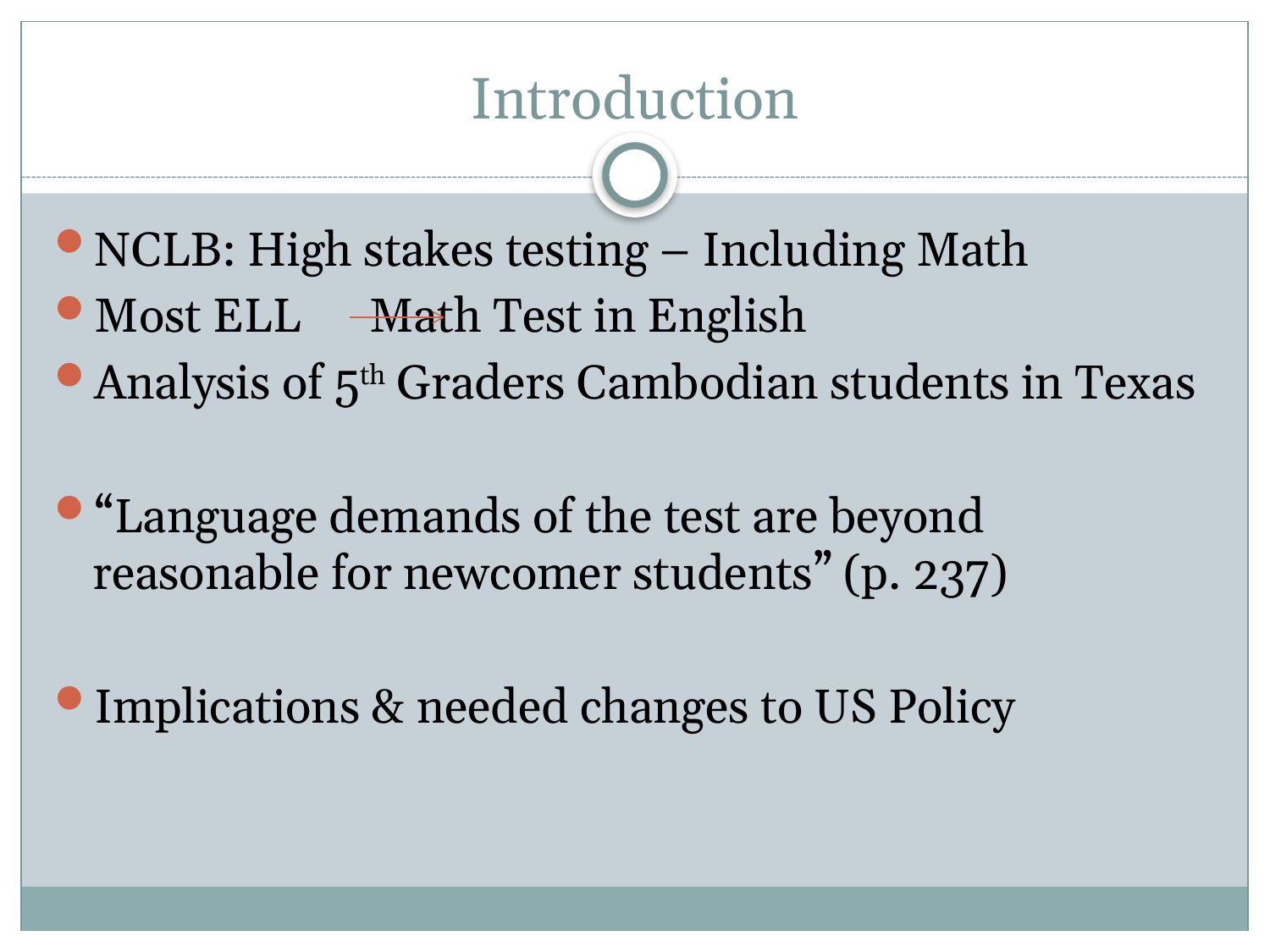

# Introduction
NCLB: High stakes testing – Including Math
Most ELL 	  Math Test in English
Analysis of 5th Graders Cambodian students in Texas

“Language demands of the test are beyond reasonable for newcomer students” (p. 237)

Implications & needed changes to US Policy